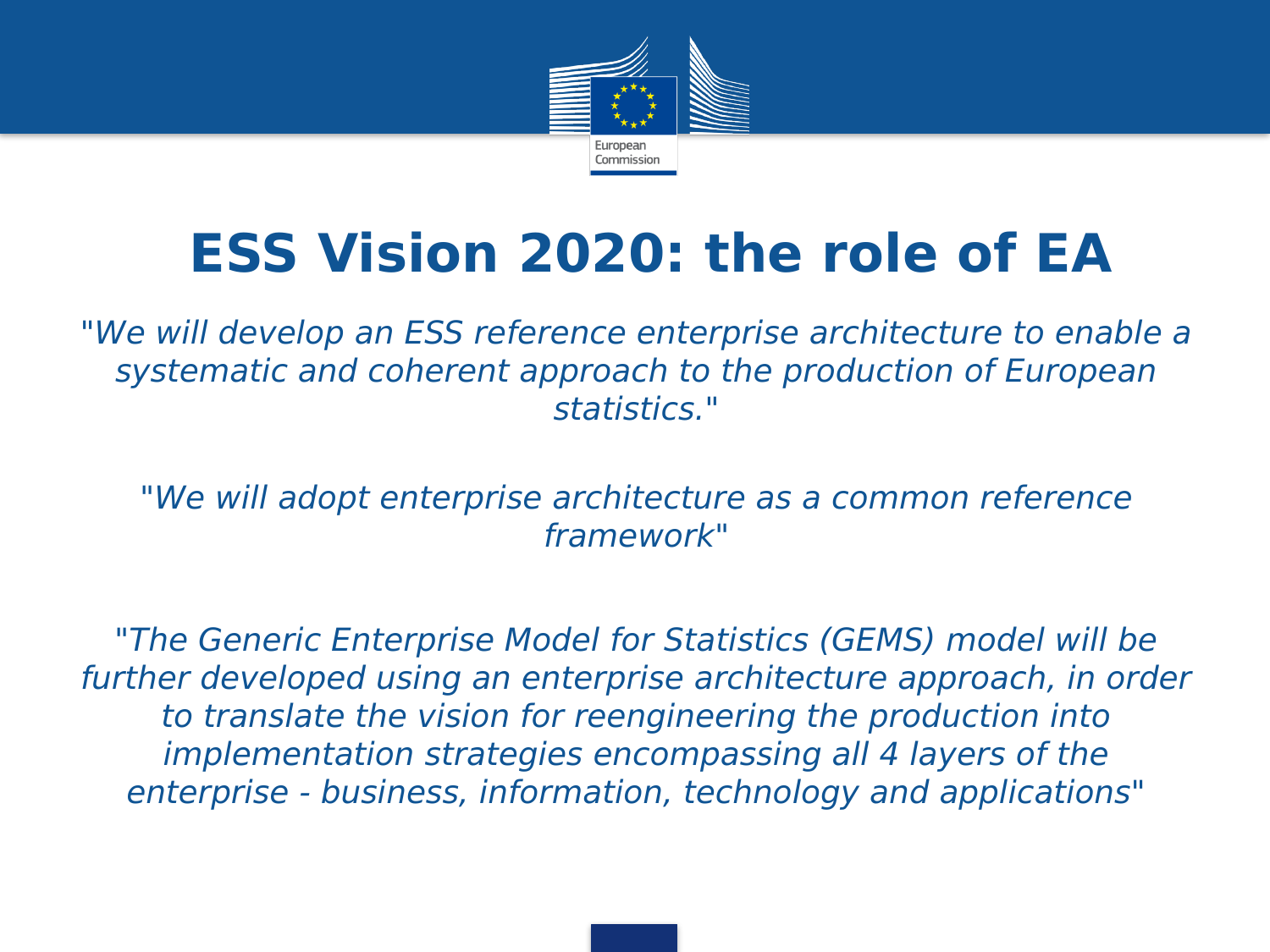

# ESS Vision 2020: the role of EA
"We will develop an ESS reference enterprise architecture to enable a systematic and coherent approach to the production of European statistics."

"We will adopt enterprise architecture as a common reference framework"

"The Generic Enterprise Model for Statistics (GEMS) model will be further developed using an enterprise architecture approach, in order to translate the vision for reengineering the production into implementation strategies encompassing all 4 layers of the enterprise - business, information, technology and applications"